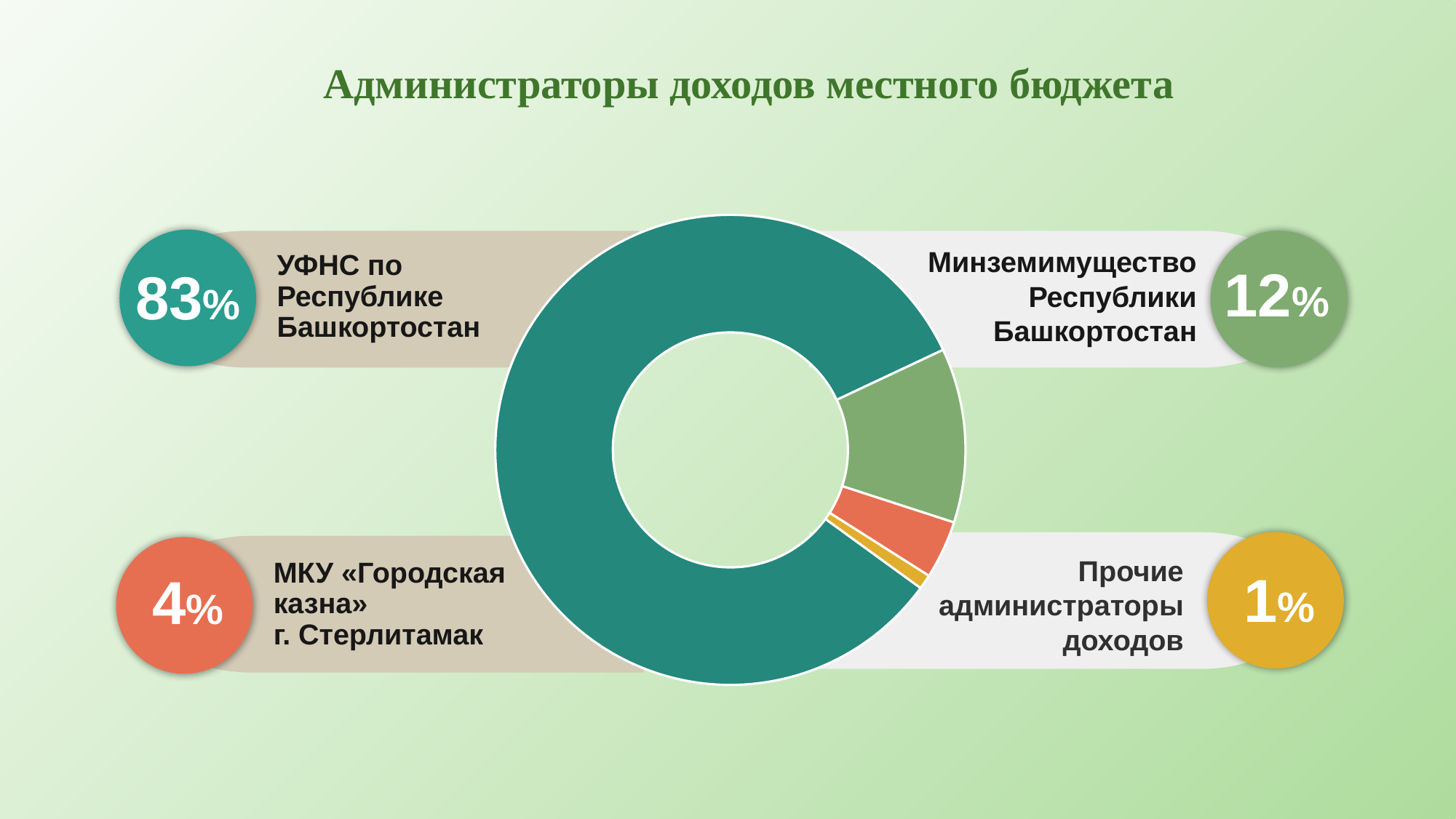

Администраторы доходов местного бюджета

### Chart

| Category | Продажи |
|---|---|
| Кв. 1 | 83.0 |
| Кв. 2 | 12.0 |
| Кв. 3 | 4.0 |
| Кв. 4 | 1.0 |

УФНС по Республике Башкортостан
Минземимущество Республики Башкортостан
12%
83%

МКУ «Городская казна»
г. Стерлитамак
Прочие администраторы доходов
1%
4%